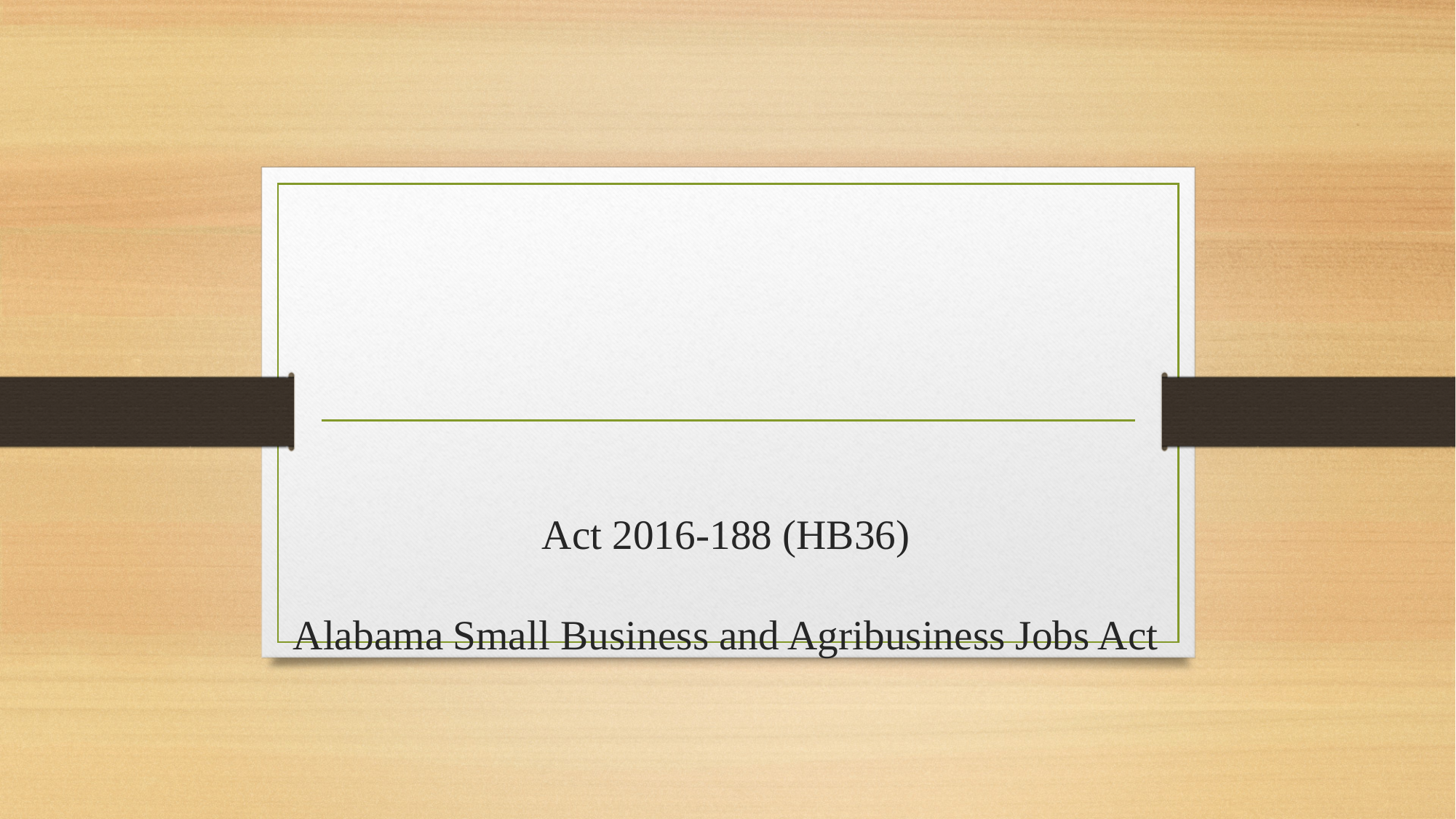

# Act 2016-188 (HB36) Alabama Small Business and Agribusiness Jobs Act